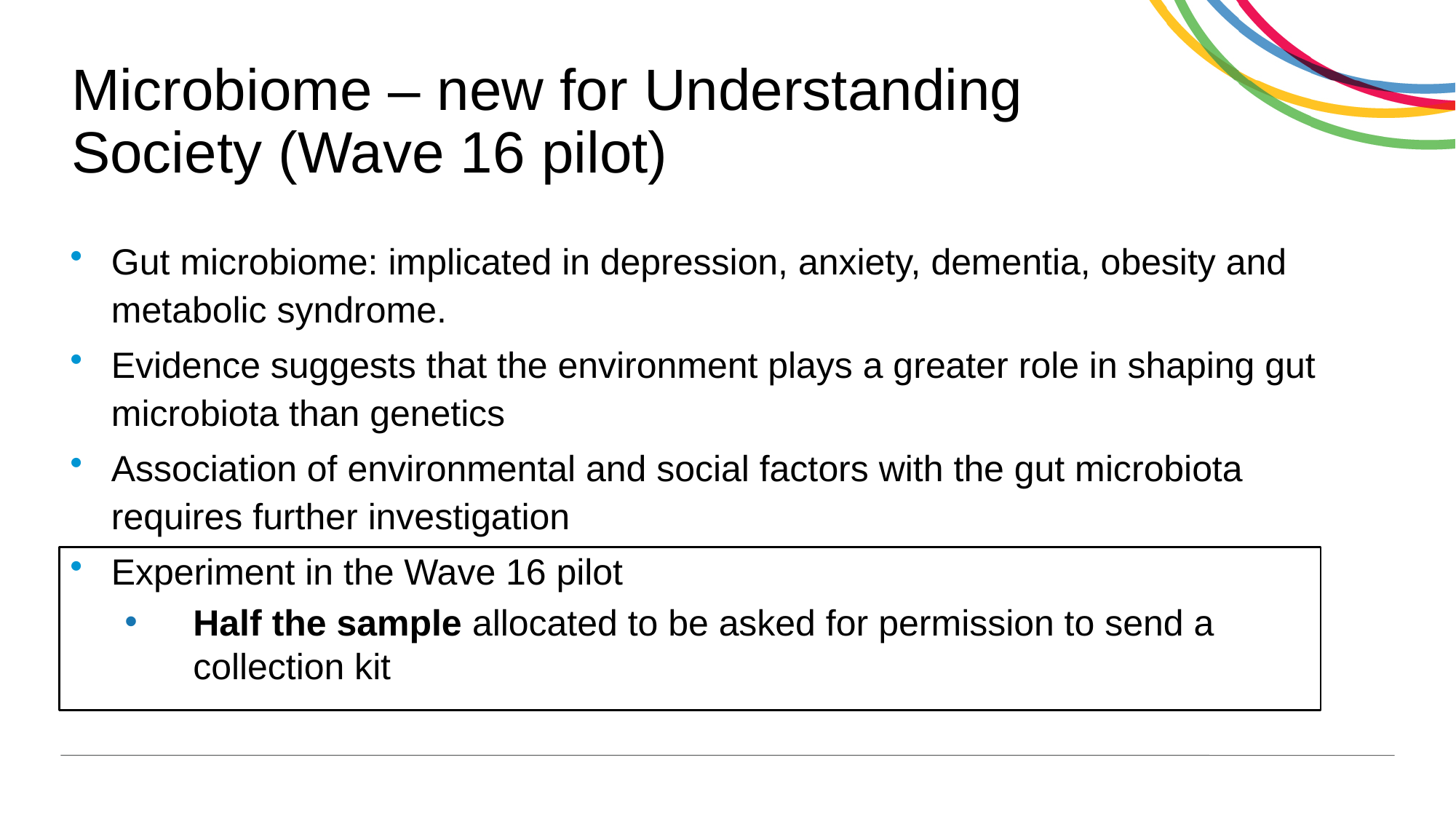

# Microbiome – new for Understanding Society (Wave 16 pilot)
Gut microbiome: implicated in depression, anxiety, dementia, obesity and metabolic syndrome.
Evidence suggests that the environment plays a greater role in shaping gut microbiota than genetics
Association of environmental and social factors with the gut microbiota requires further investigation
Experiment in the Wave 16 pilot
Half the sample allocated to be asked for permission to send a collection kit